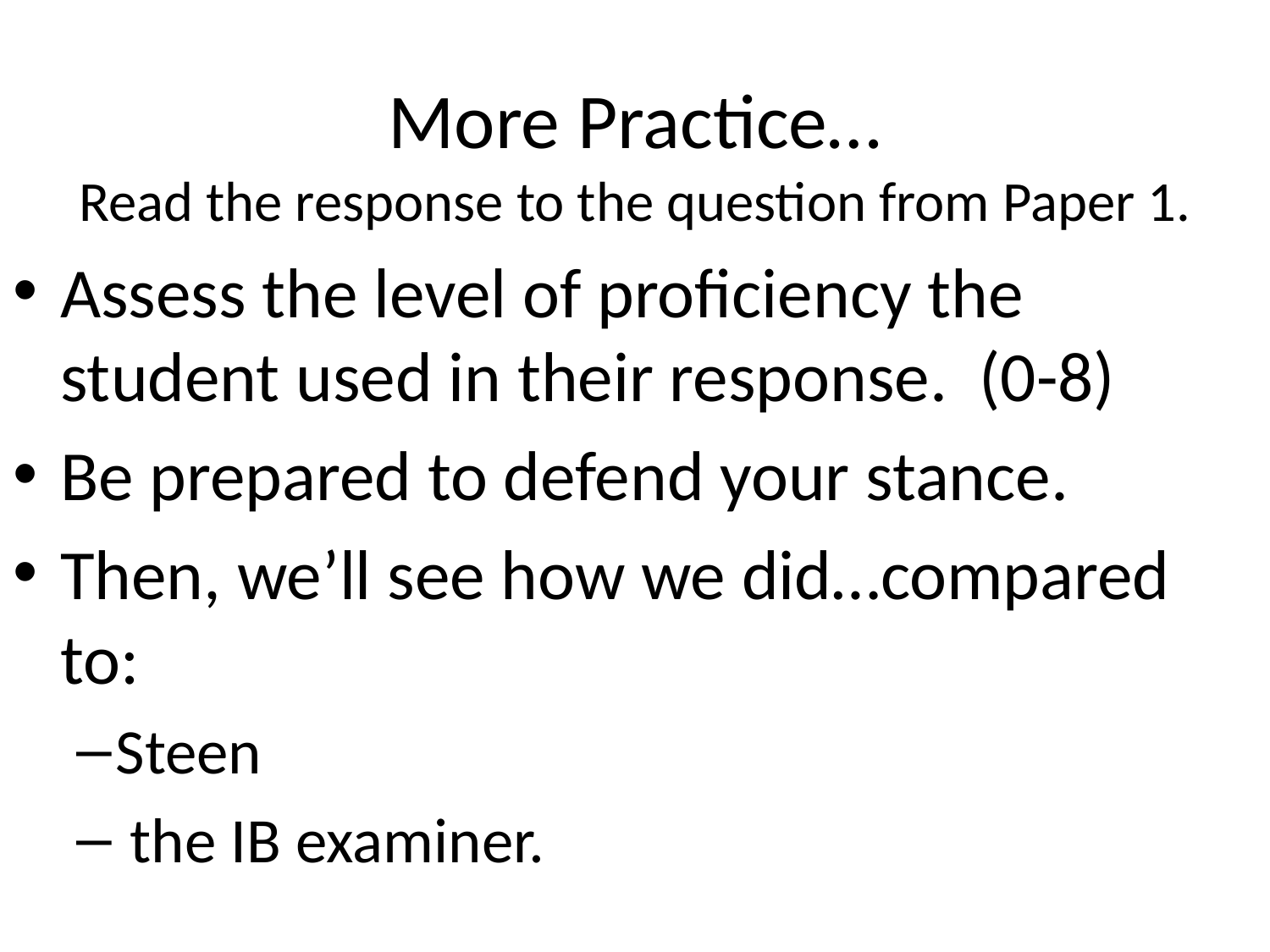

# More Practice…
Read the response to the question from Paper 1.
Assess the level of proficiency the student used in their response.  (0-8)
Be prepared to defend your stance.
Then, we’ll see how we did…compared to:
Steen
 the IB examiner.